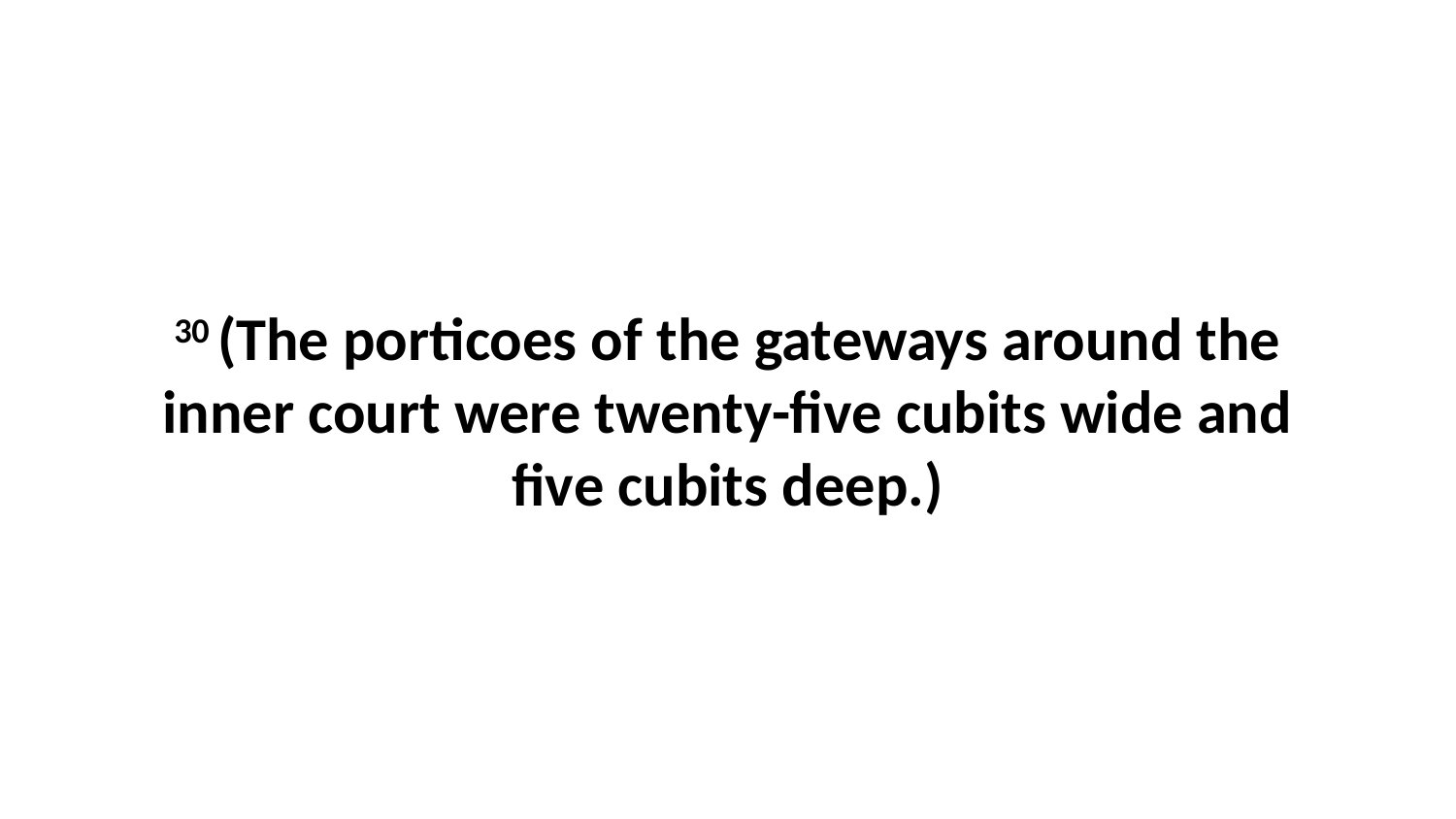

30 (The porticoes of the gateways around the inner court were twenty-five cubits wide and five cubits deep.)